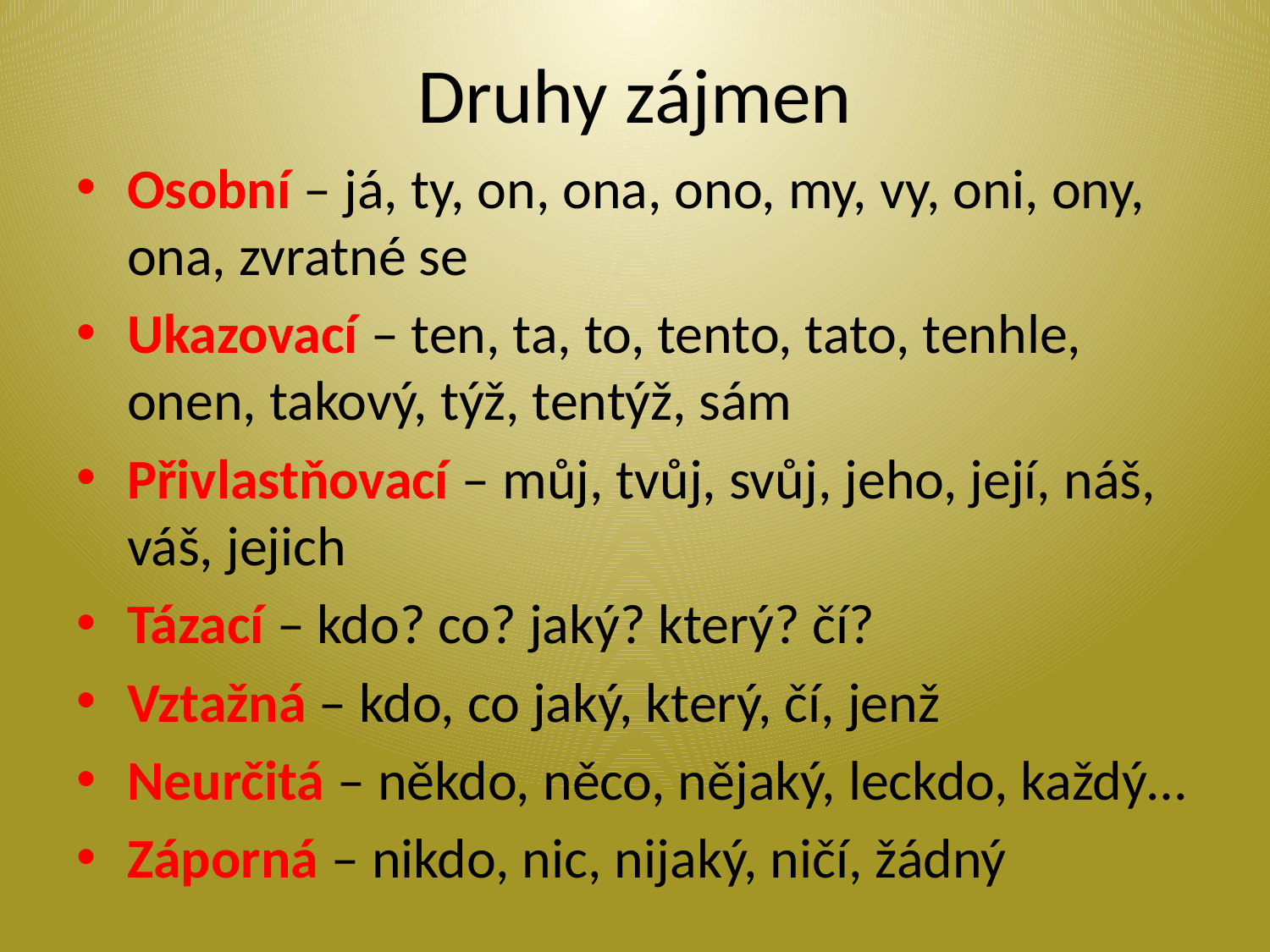

# Druhy zájmen
Osobní – já, ty, on, ona, ono, my, vy, oni, ony, ona, zvratné se
Ukazovací – ten, ta, to, tento, tato, tenhle, onen, takový, týž, tentýž, sám
Přivlastňovací – můj, tvůj, svůj, jeho, její, náš, váš, jejich
Tázací – kdo? co? jaký? který? čí?
Vztažná – kdo, co jaký, který, čí, jenž
Neurčitá – někdo, něco, nějaký, leckdo, každý…
Záporná – nikdo, nic, nijaký, ničí, žádný